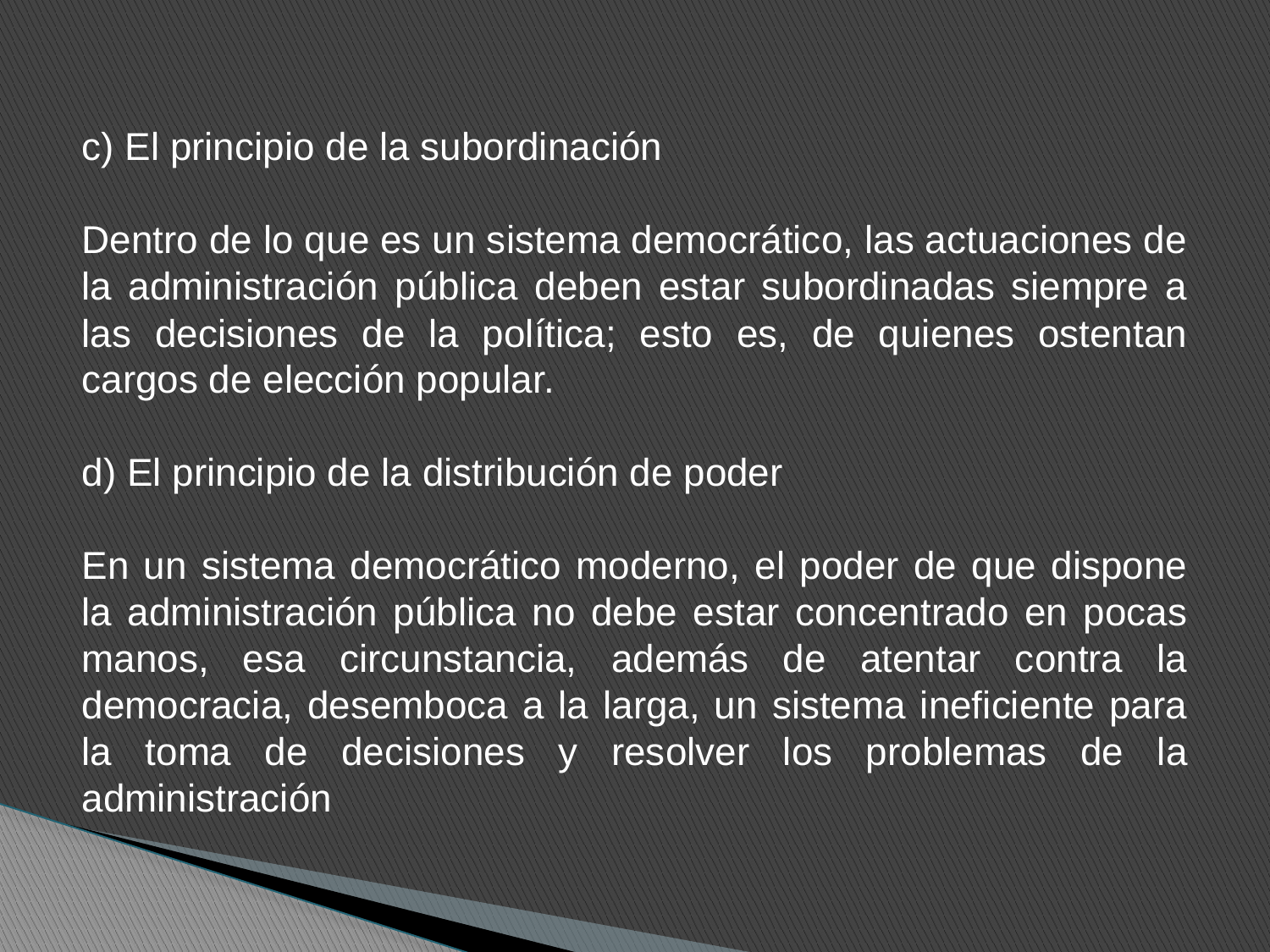

c) El principio de la subordinación

Dentro de lo que es un sistema democrático, las actuaciones de la administración pública deben estar subordinadas siempre a las decisiones de la política; esto es, de quienes ostentan cargos de elección popular.

d) El principio de la distribución de poder

En un sistema democrático moderno, el poder de que dispone la administración pública no debe estar concentrado en pocas manos, esa circunstancia, además de atentar contra la democracia, desemboca a la larga, un sistema ineficiente para la toma de decisiones y resolver los problemas de la administración